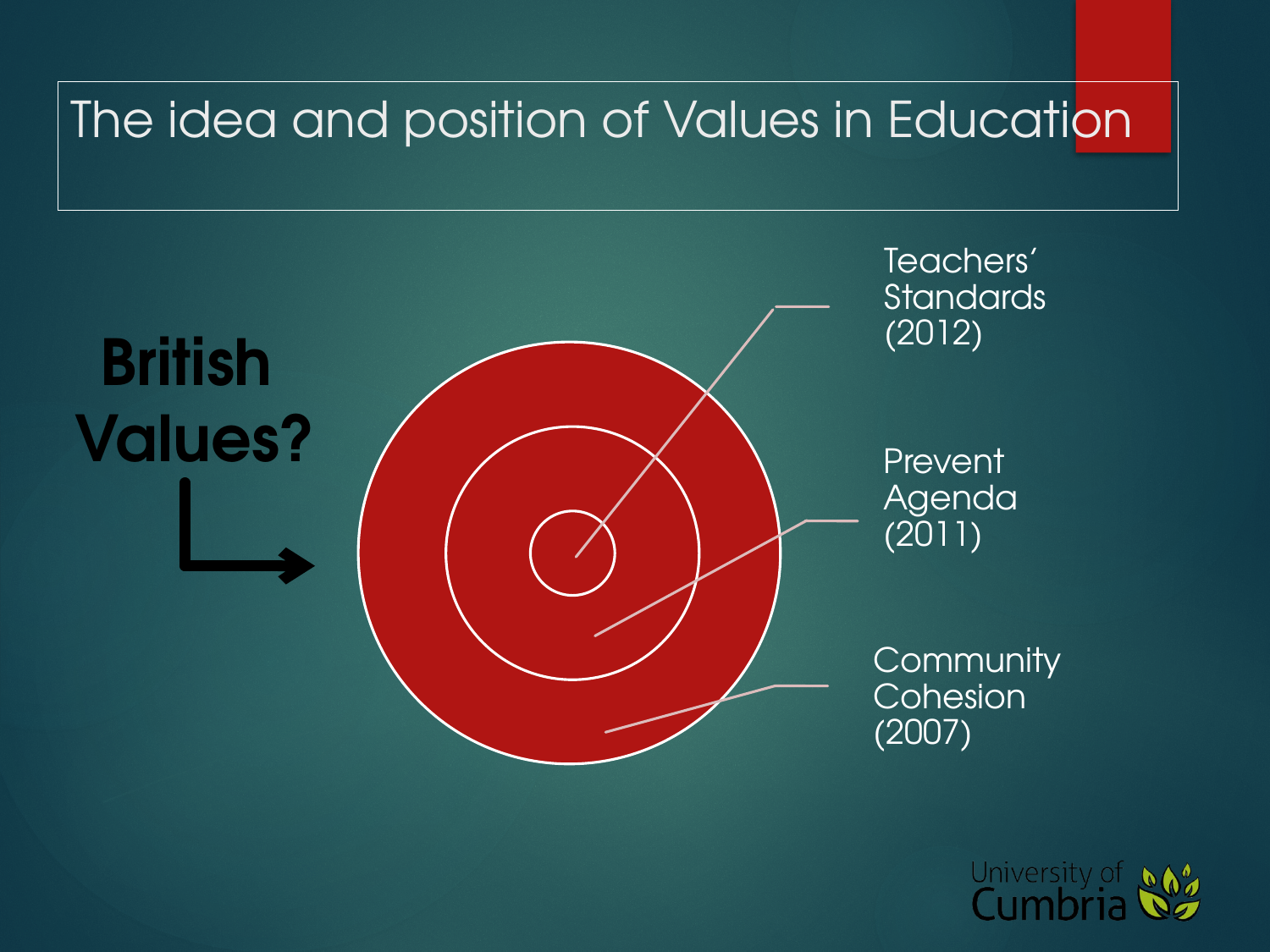

# The idea and position of Values in Education
Teachers’ Standards (2012)
Prevent Agenda (2011)
Community Cohesion (2007)
British
Values?